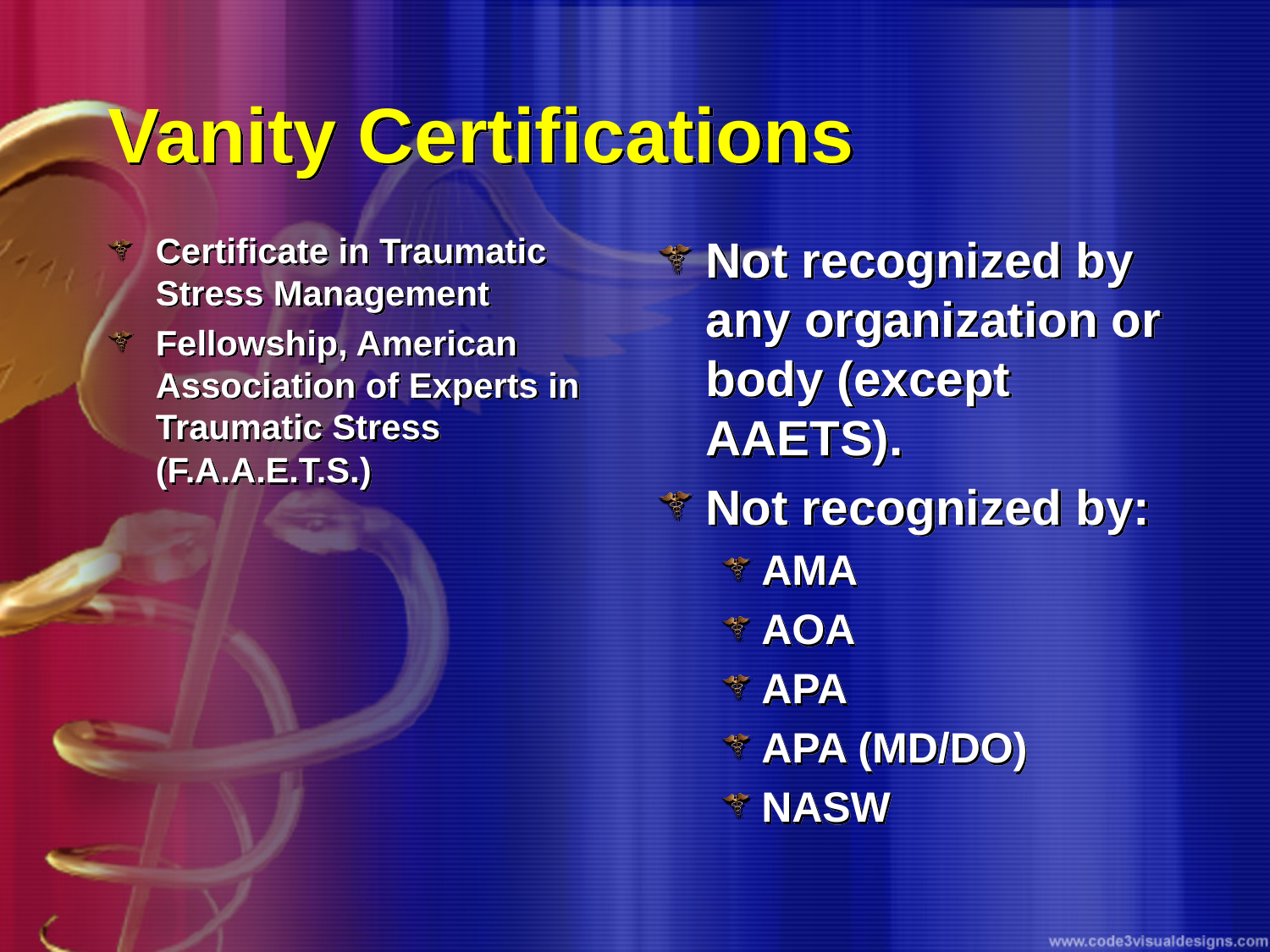

# Vanity Certifications
Certificate in Traumatic Stress Management
Fellowship, American Association of Experts in Traumatic Stress (F.A.A.E.T.S.)
Not recognized by any organization or body (except AAETS).
Not recognized by:
AMA
AOA
APA
APA (MD/DO)
NASW